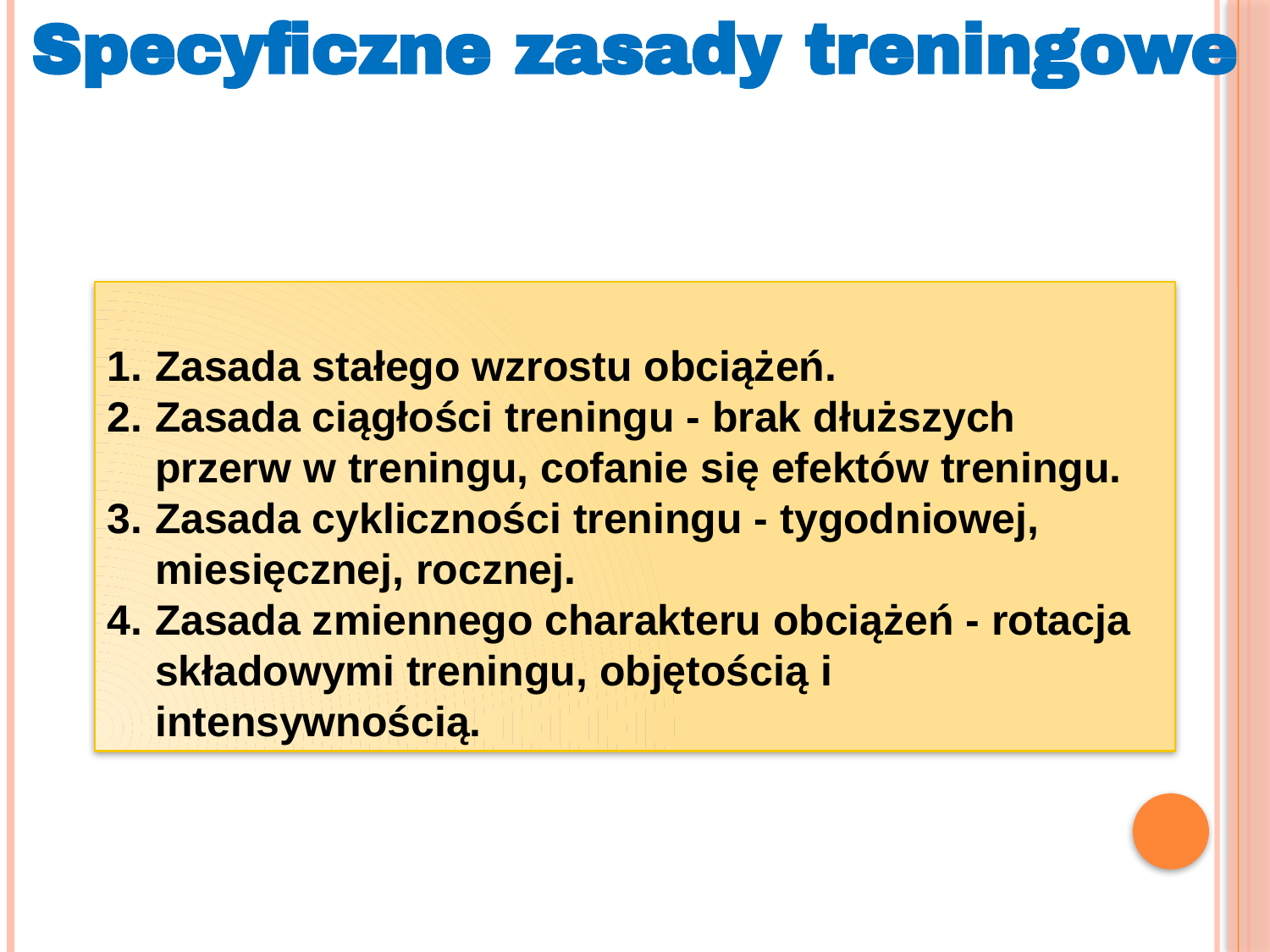

Specyficzne zasady treningowe

Zasada stałego wzrostu obciążeń.
Zasada ciągłości treningu - brak dłuższych przerw w treningu, cofanie się efektów treningu.
Zasada cykliczności treningu - tygodniowej, miesięcznej, rocznej.
Zasada zmiennego charakteru obciążeń - rotacja składowymi treningu, objętością i intensywnością.